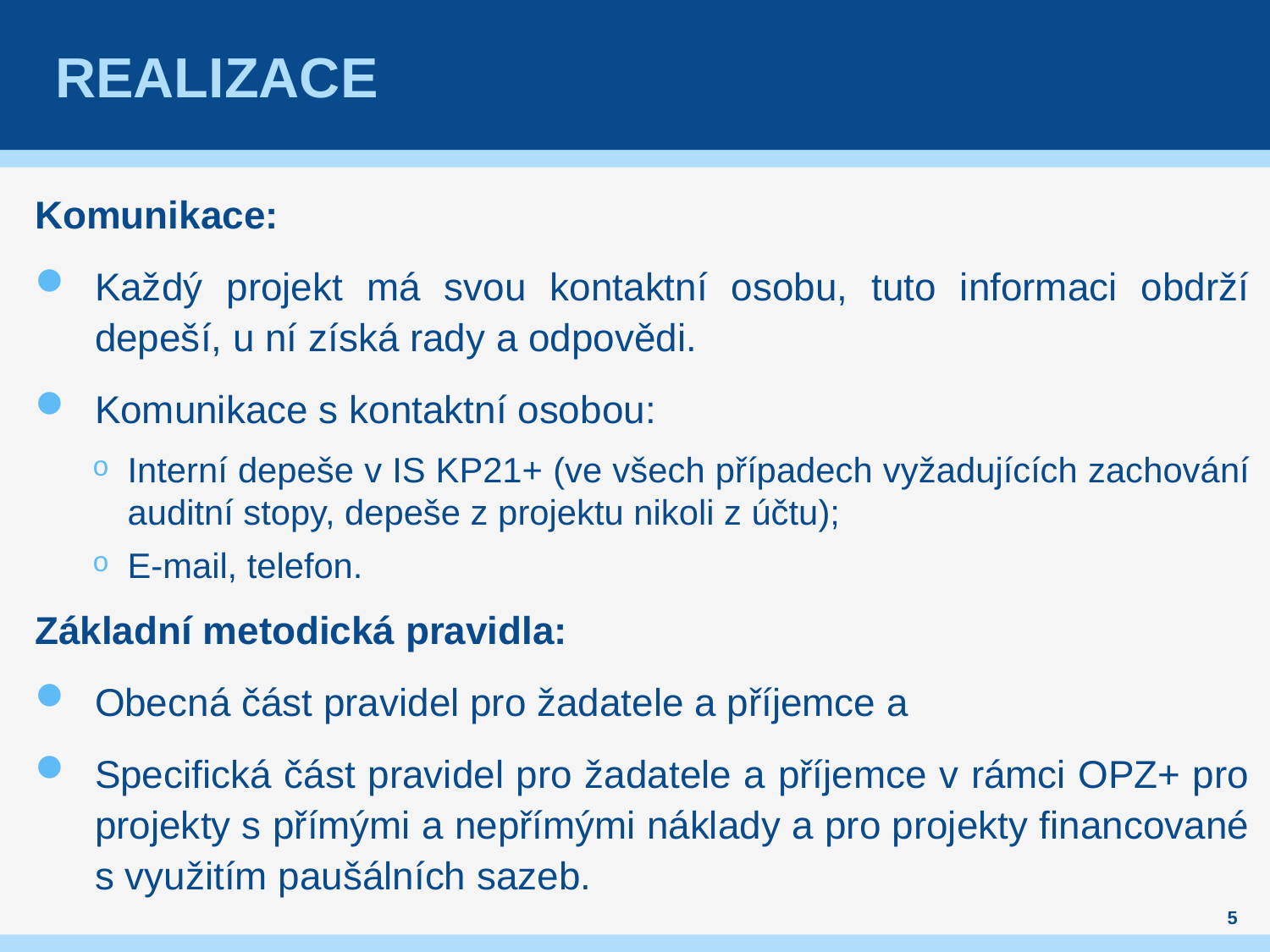

# REALIZACE
Komunikace:
Každý projekt má svou kontaktní osobu, tuto informaci obdrží depeší, u ní získá rady a odpovědi.
Komunikace s kontaktní osobou:
Interní depeše v IS KP21+ (ve všech případech vyžadujících zachování auditní stopy, depeše z projektu nikoli z účtu);
E-mail, telefon.
Základní metodická pravidla:
Obecná část pravidel pro žadatele a příjemce a
Specifická část pravidel pro žadatele a příjemce v rámci OPZ+ pro projekty s přímými a nepřímými náklady a pro projekty financované s využitím paušálních sazeb.
5